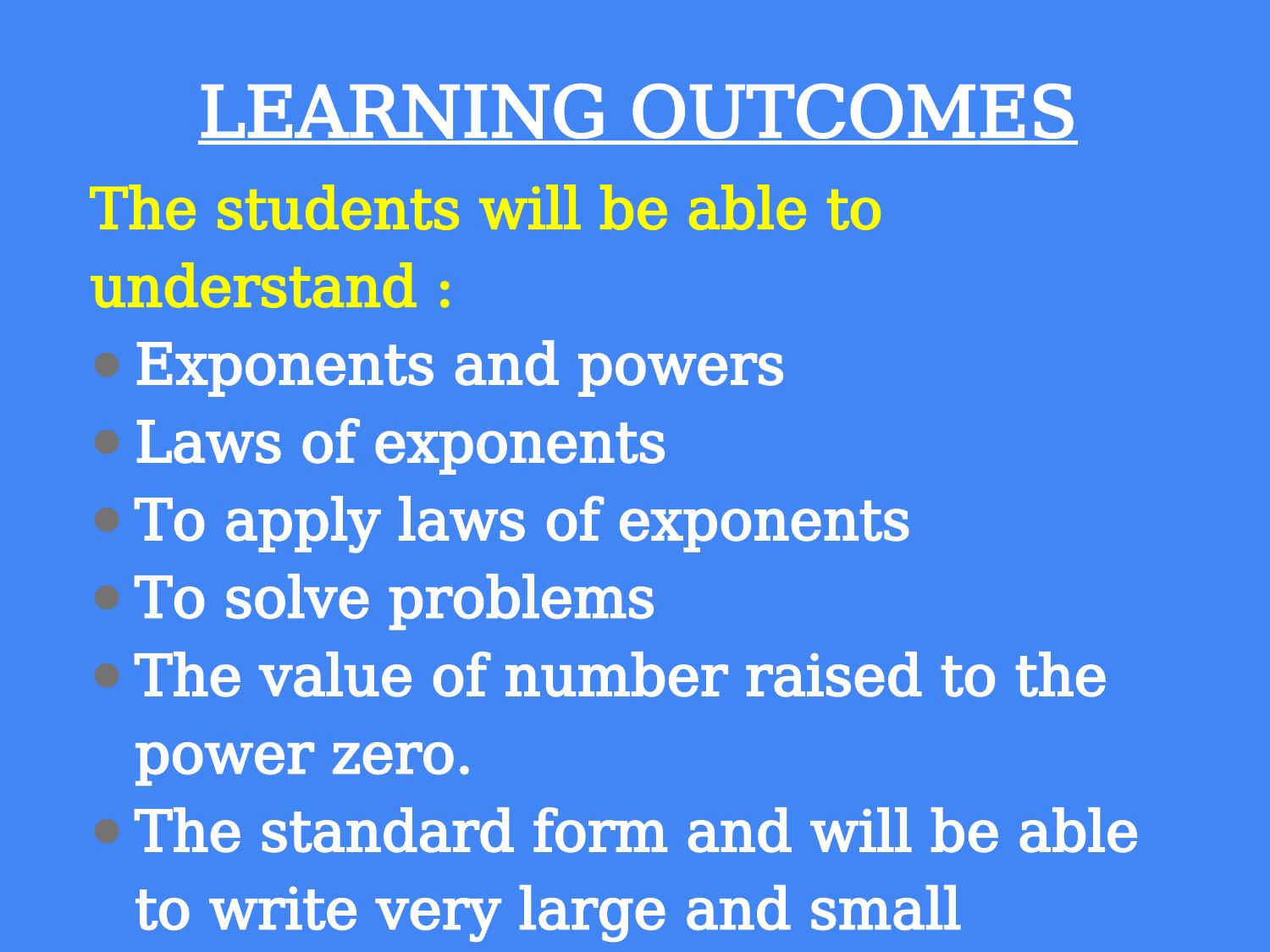

# LEARNING OUTCOMES
The students will be able to understand :
Exponents and powers
Laws of exponents
To apply laws of exponents
To solve problems
The value of number raised to the power zero.
The standard form and will be able to write very large and small numbers using standard form  .